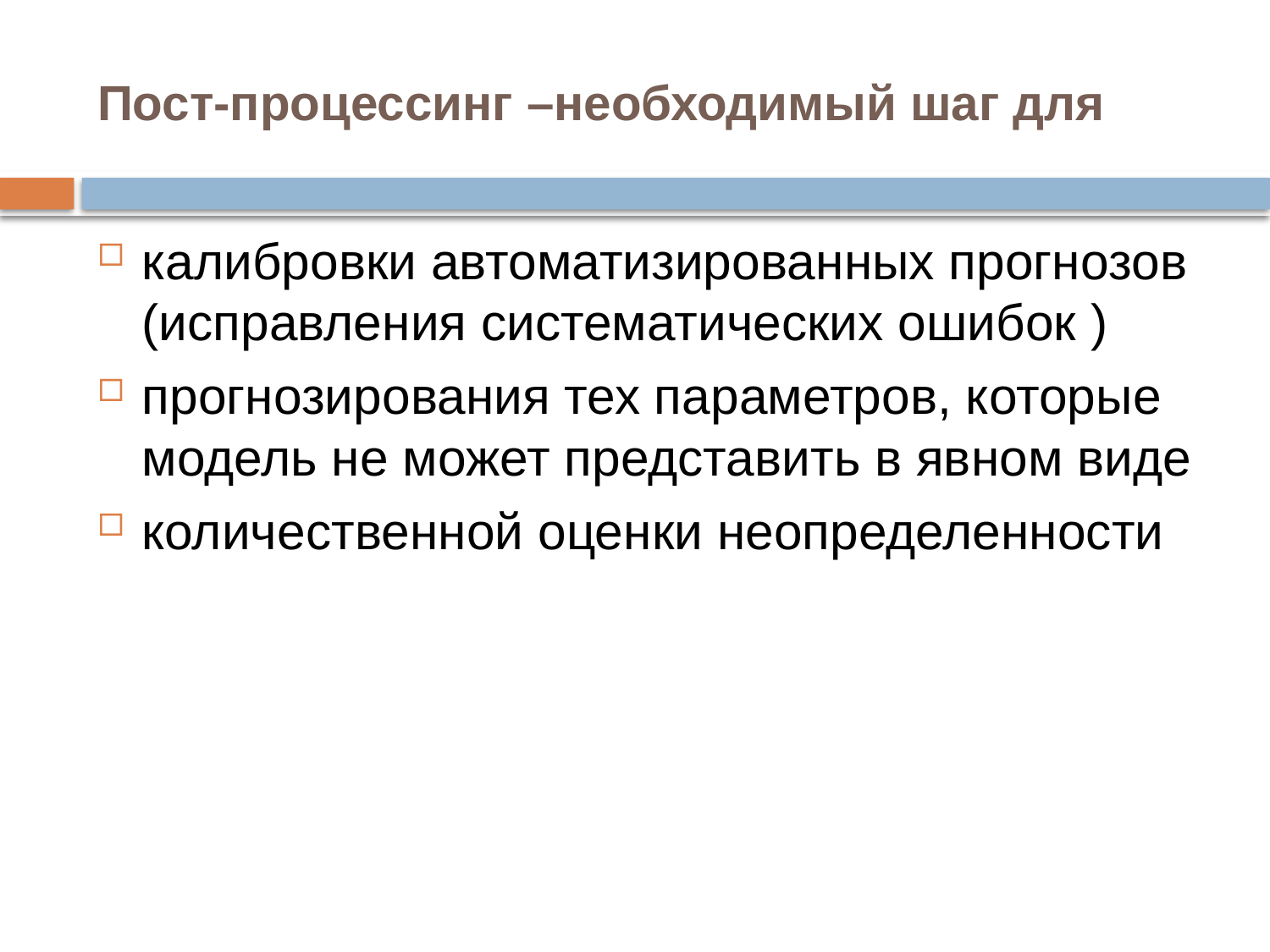

# Пост-процессинг –необходимый шаг для
калибровки автоматизированных прогнозов (исправления систематических ошибок )
прогнозирования тех параметров, которые модель не может представить в явном виде
количественной оценки неопределенности